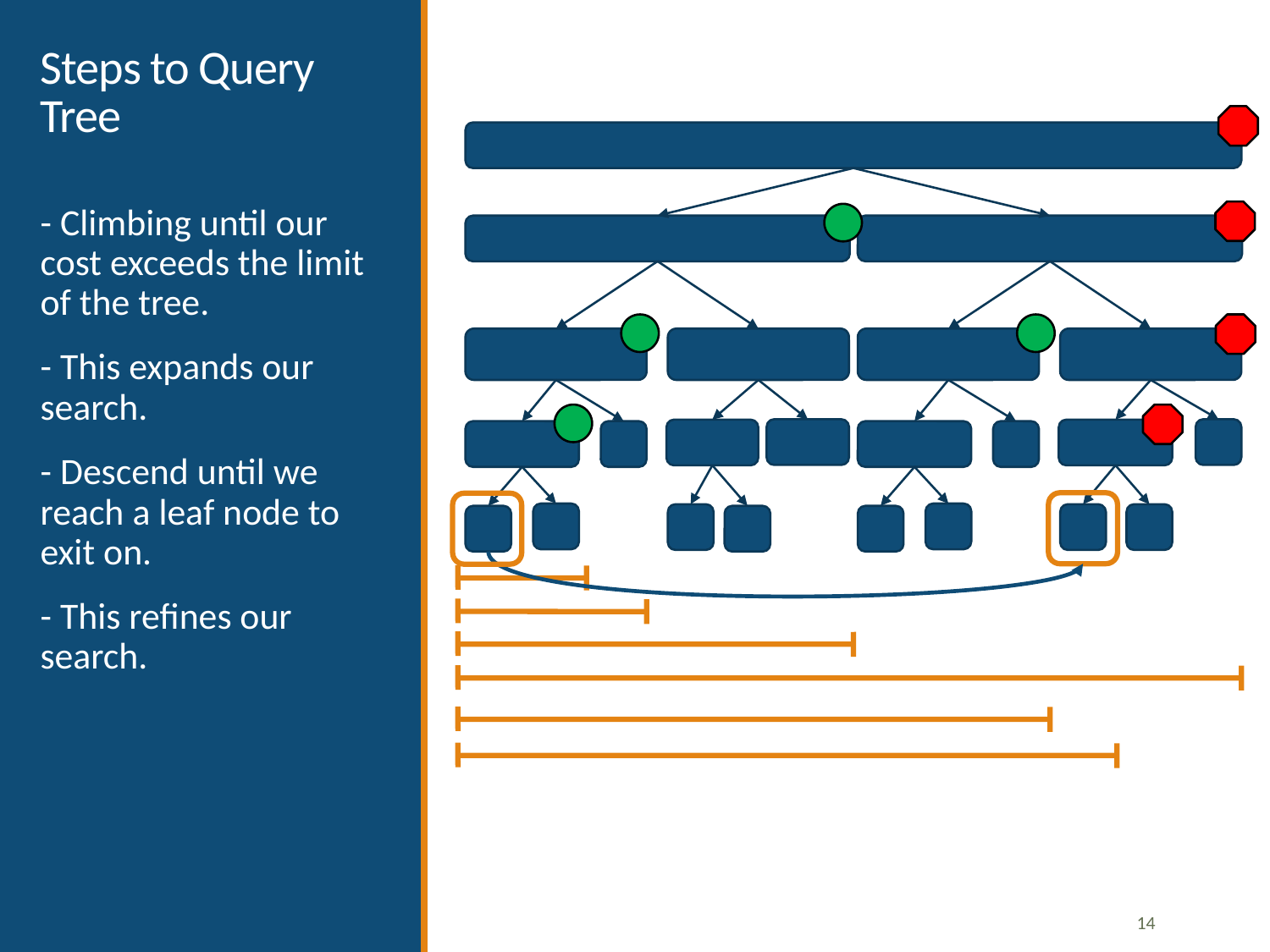

# Steps to Query Tree

- Climbing until our cost exceeds the limit of the tree.
- This expands our search.
- Descend until we reach a leaf node to exit on.
- This refines our search.

14